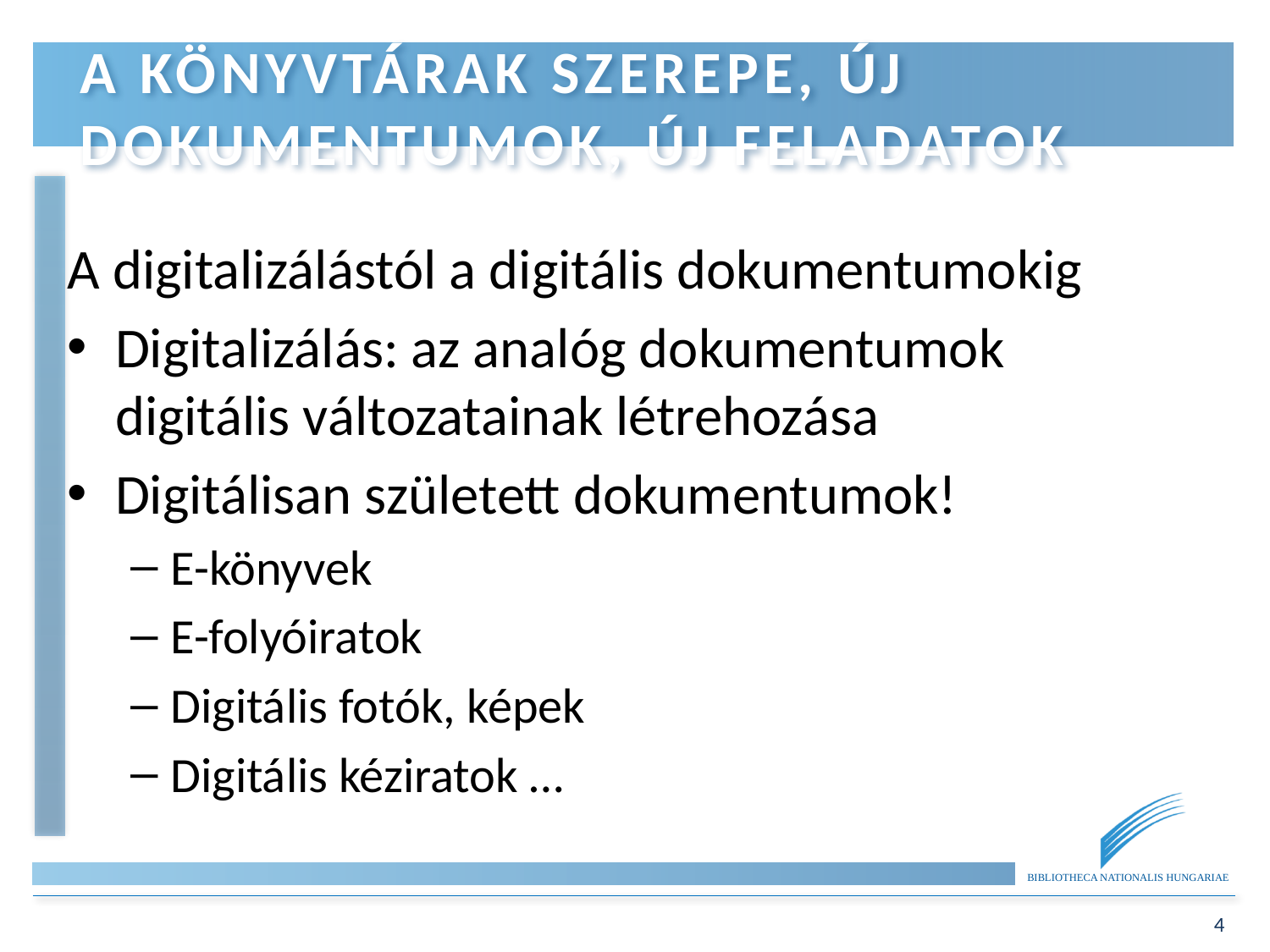

A könyvtárak szerepe, új dokumentumok, új feladatok
A digitalizálástól a digitális dokumentumokig
Digitalizálás: az analóg dokumentumok digitális változatainak létrehozása
Digitálisan született dokumentumok!
E-könyvek
E-folyóiratok
Digitális fotók, képek
Digitális kéziratok …
4